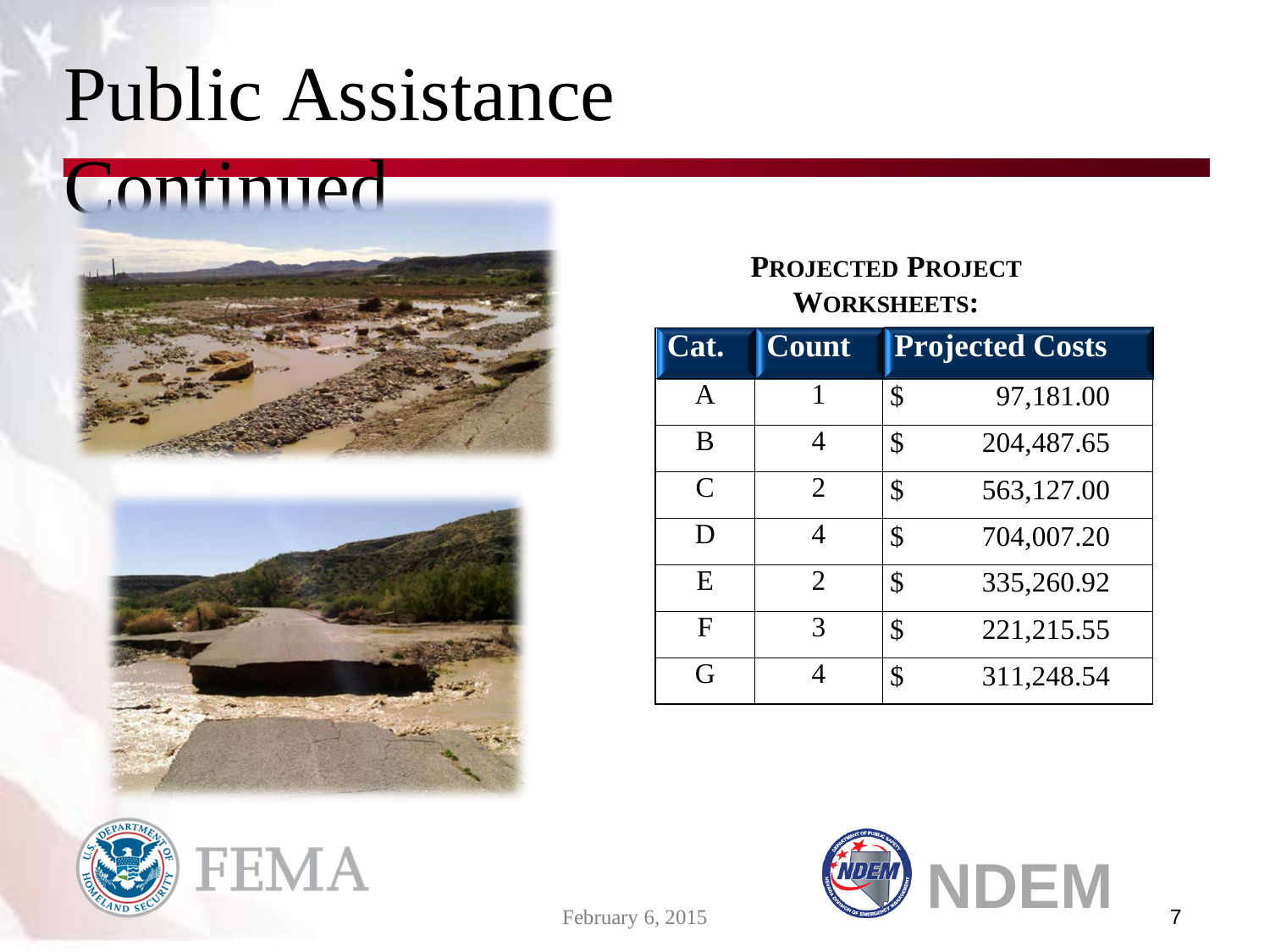

Public Assistance Continued

PROJECTED PROJECT WORKSHEETS:

| Cat. | Count | Projected Costs |
| --- | --- | --- |
| A | 1 | $ 97,181.00 |
| B | 4 | $ 204,487.65 |
| C | 2 | $ 563,127.00 |
| D | 4 | $ 704,007.20 |
| E | 2 | $ 335,260.92 |
| F | 3 | $ 221,215.55 |
| G | 4 | $ 311,248.54 |

NDEM
7
February 6, 2015